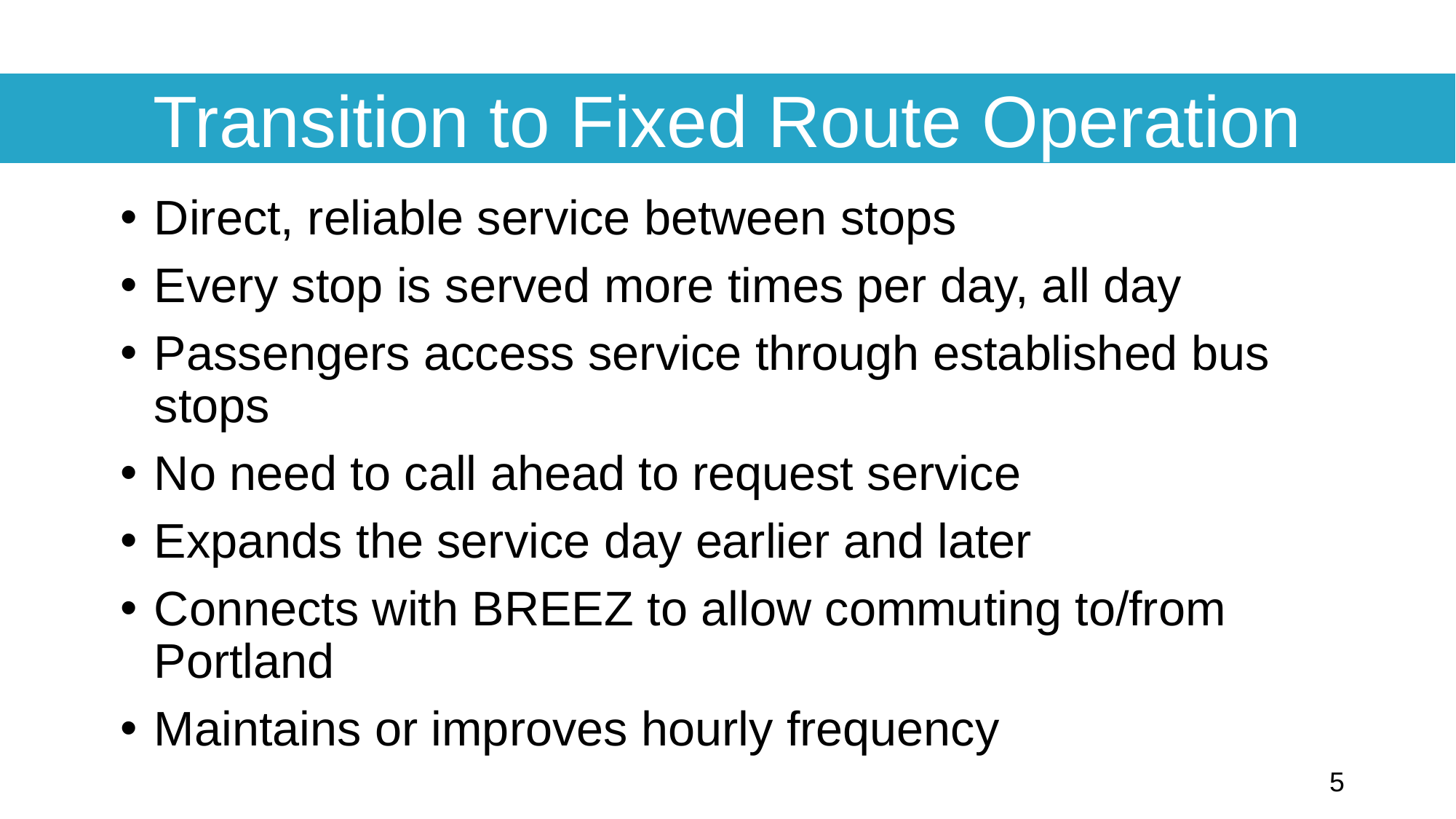

Transition to Fixed Route Operation
Direct, reliable service between stops
Every stop is served more times per day, all day
Passengers access service through established bus stops
No need to call ahead to request service
Expands the service day earlier and later
Connects with BREEZ to allow commuting to/from Portland
Maintains or improves hourly frequency
5